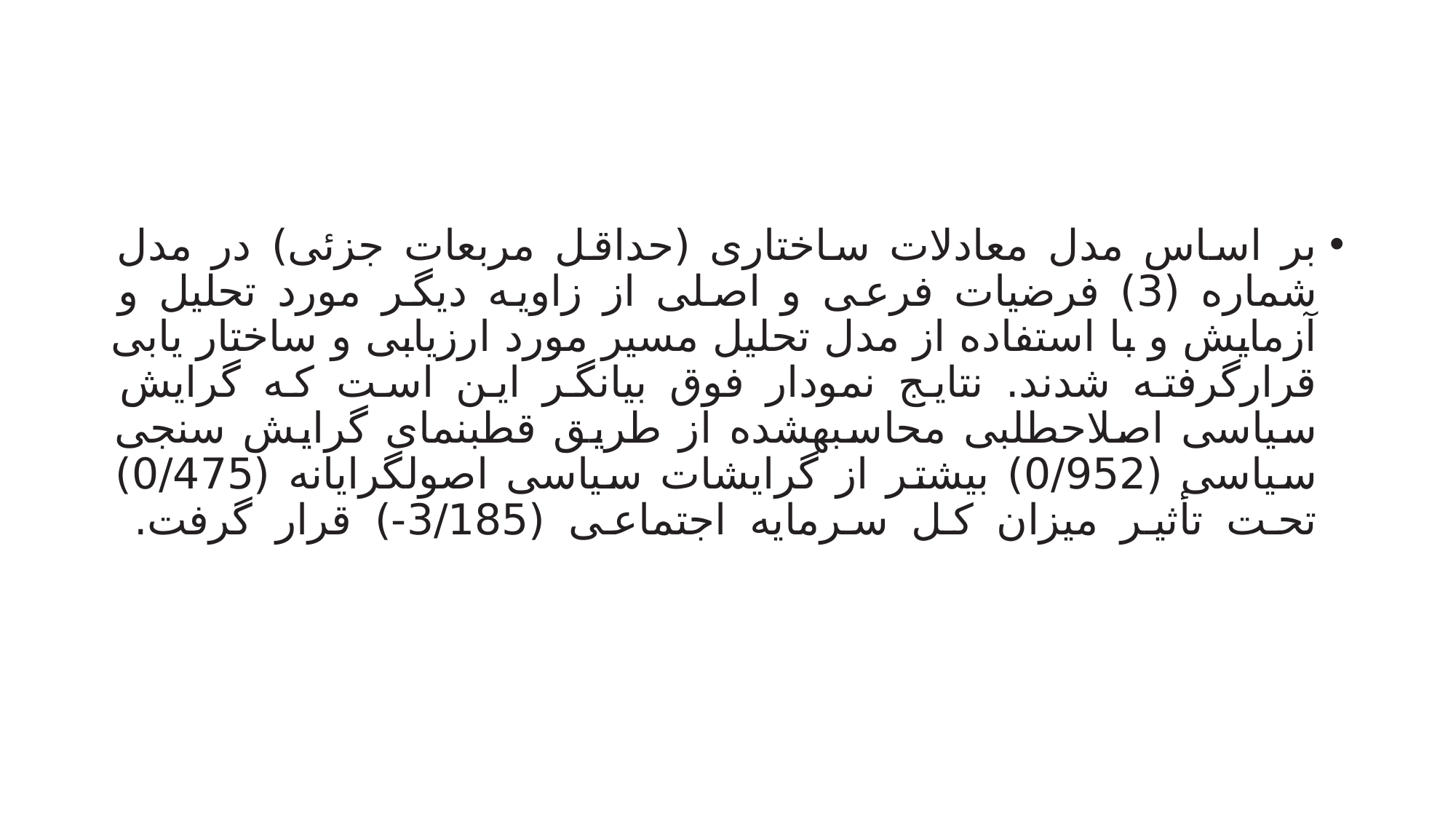

#
بر اساس مدل معادلات ساختاری (حداقل مربعات جزئی) در مدل شماره (3) فرضیات فرعی و اصلی از زاویه دیگر مورد تحلیل و آزمایش و با استفاده از مدل تحلیل مسیر مورد ارزیابی و ساختار یابی قرارگرفته شدند. نتایج نمودار فوق بیانگر این است که گرایش سیاسی اصلاحطلبی محاسبهشده از طریق قطبنمای گرایش سنجی سیاسی (0/952) بیشتر از گرایشات سیاسی اصولگرایانه (0/475) تحت تأثیر میزان کل سرمایه اجتماعی (3/185-) قرار گرفت.